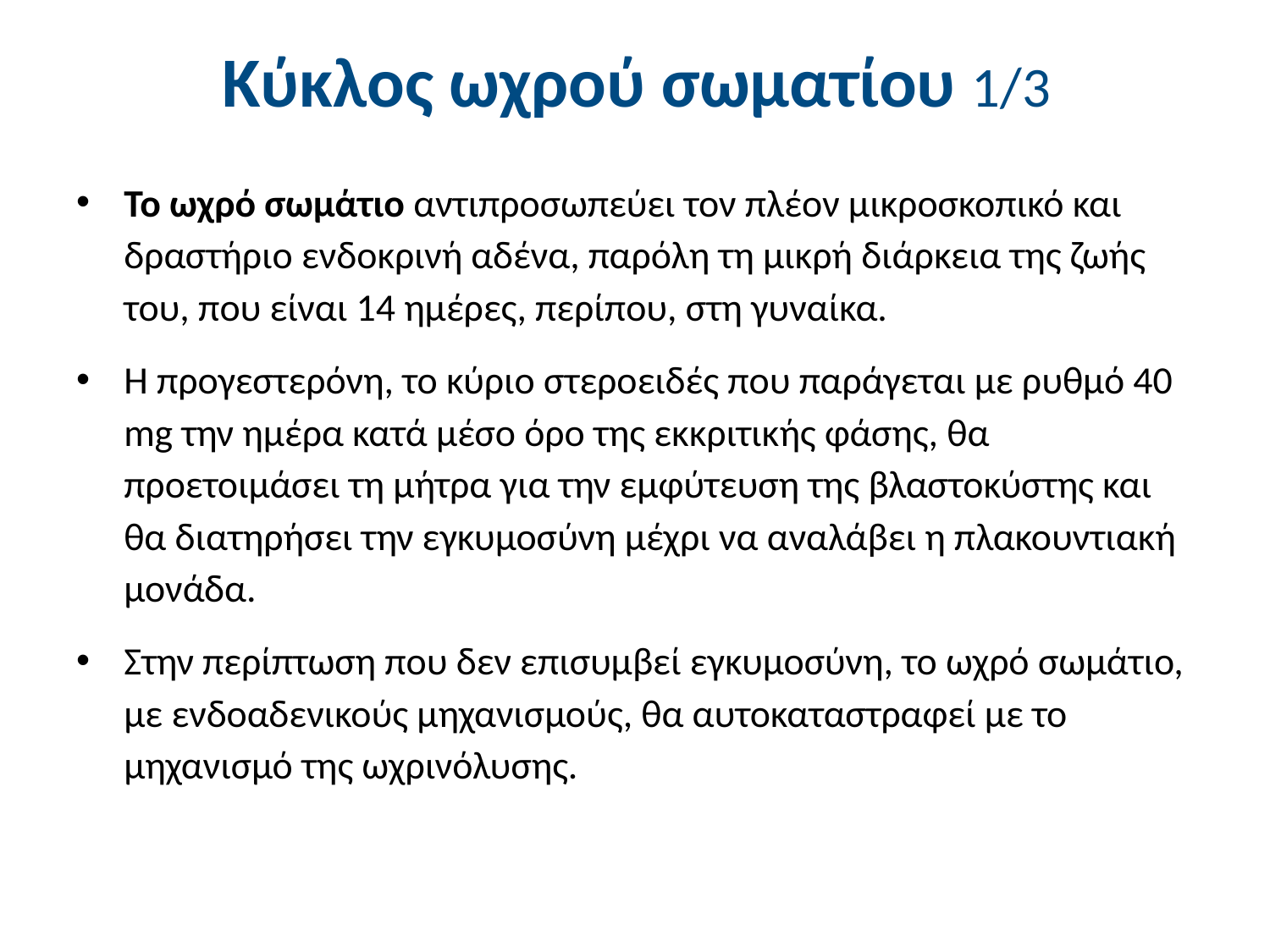

# Κύκλος ωχρού σωματίου 1/3
Το ωχρό σωμάτιο αντιπροσωπεύει τον πλέον μικροσκοπικό και δραστήριο ενδοκρινή αδένα, παρόλη τη μικρή διάρκεια της ζωής του, που είναι 14 ημέρες, περίπου, στη γυναίκα.
Η προγεστερόνη, το κύριο στεροειδές που παράγεται με ρυθμό 40 mg την ημέρα κατά μέσο όρο της εκκριτικής φάσης, θα προετοιμάσει τη μήτρα για την εμφύτευση της βλαστοκύστης και θα διατηρήσει την εγκυμοσύνη μέχρι να αναλάβει η πλακουντιακή μονάδα.
Στην περίπτωση που δεν επισυμβεί εγκυμοσύνη, το ωχρό σωμάτιο, με ενδοαδενικούς μηχανισμούς, θα αυτοκαταστραφεί με το μηχανισμό της ωχρινόλυσης.